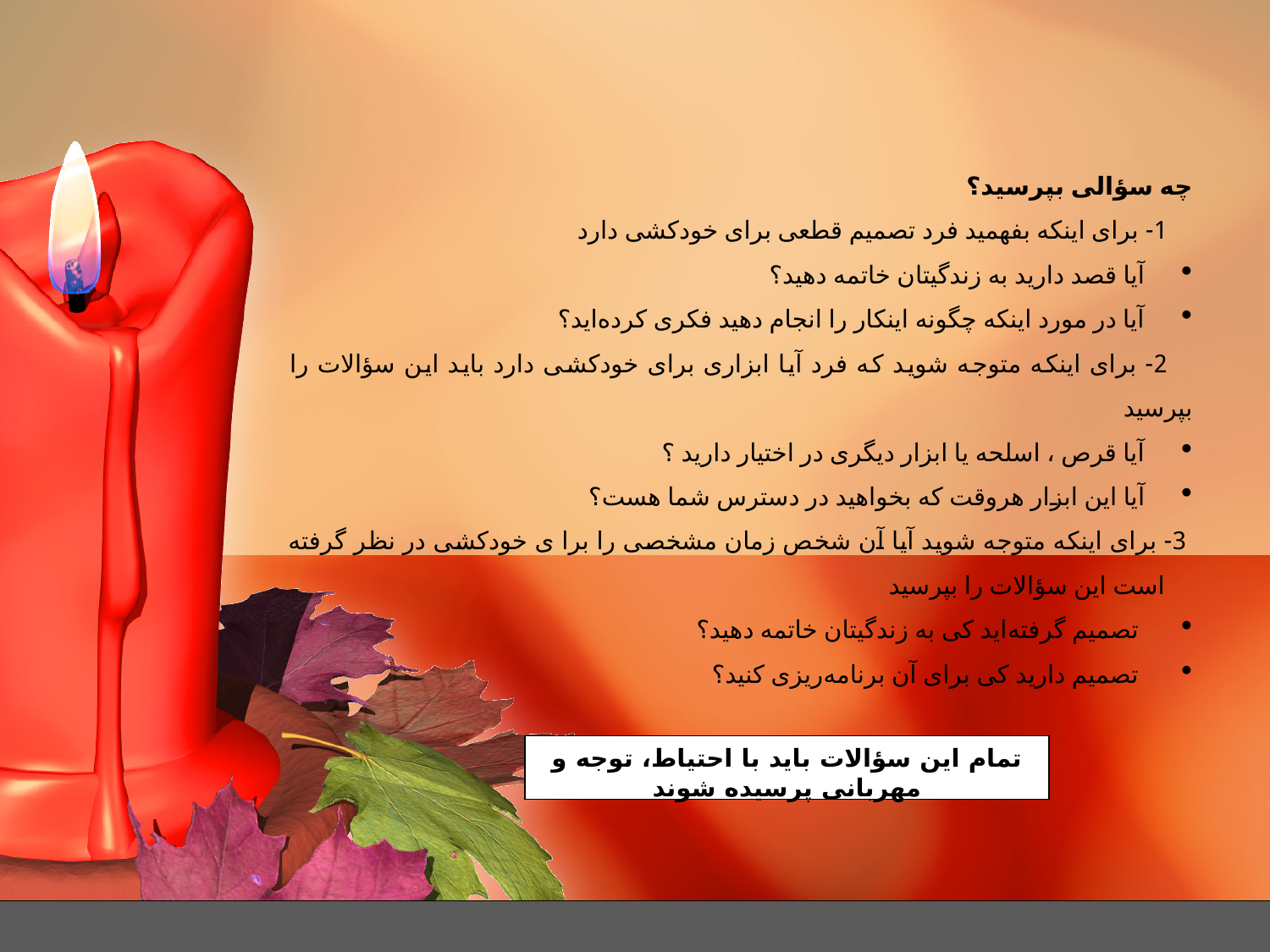

چه سؤالی بپرسید؟
1- برای اینکه بفهمید فرد تصمیم قطعی برای خودکشی دارد
آیا قصد دارید به زندگیتان خاتمه دهید؟
آیا در مورد اینکه چگونه اینکار را انجام دهید فکری کرده‌اید؟
2- برای اینکه متوجه شوید که فرد آیا ابزاری برای خودکشی دارد باید این سؤالات را بپرسید
آیا قرص ، اسلحه یا ابزار دیگری در اختیار دارید ؟
آیا این ابزار هروقت که بخواهید در دسترس شما هست؟
3- برای اینکه متوجه شوید آیا آن شخص زمان مشخصی را برا ی خودکشی در نظر گرفته است این سؤالات را بپرسید
 تصمیم گرفته‌اید کی به زندگیتان خاتمه دهید؟
 تصمیم دارید کی برای آن برنامه‌ریزی کنید؟
تمام این سؤالات باید با احتیاط، توجه و مهربانی پرسیده شوند